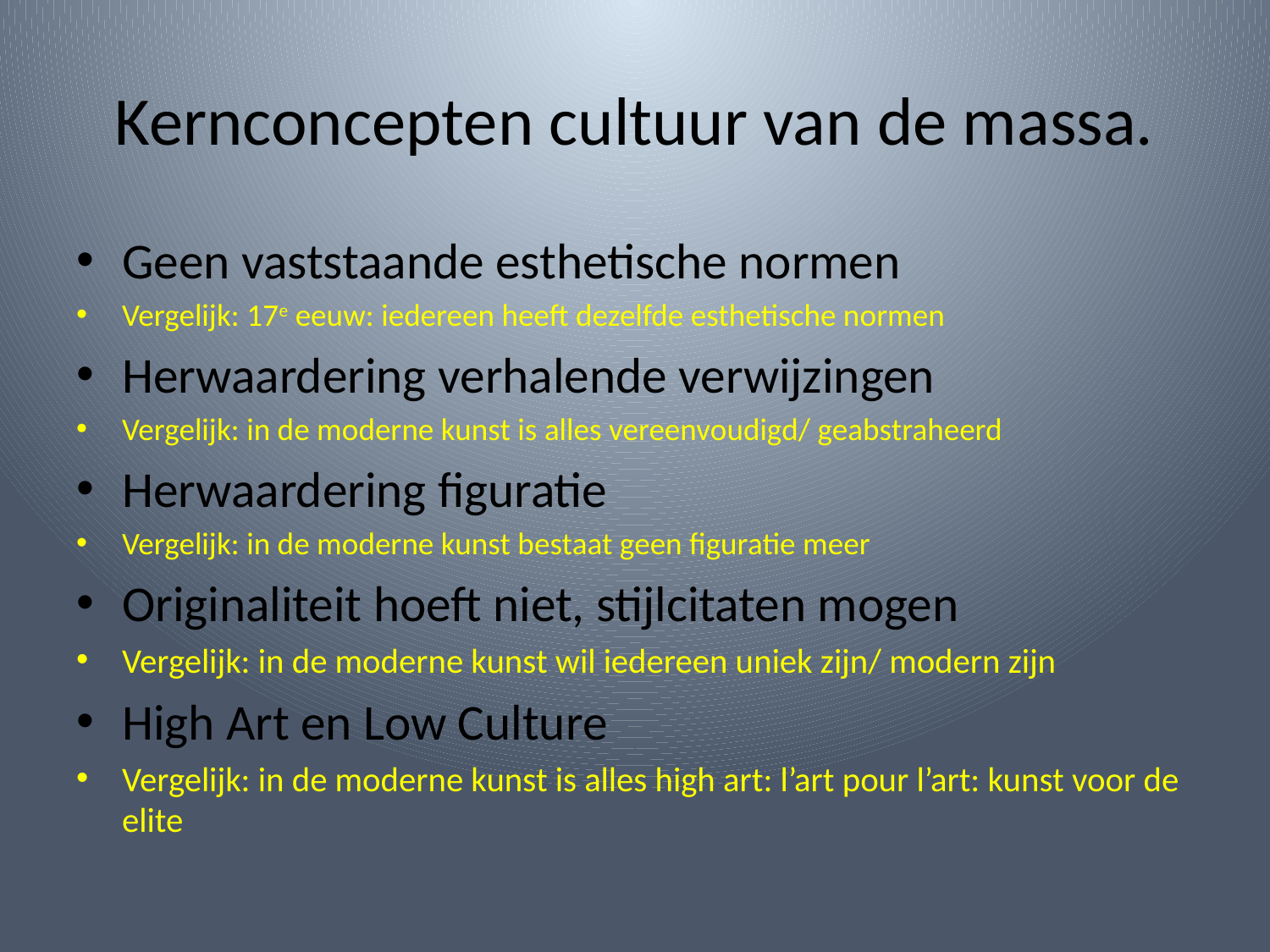

# Kernconcepten cultuur van de massa.
Geen vaststaande esthetische normen
Vergelijk: 17e eeuw: iedereen heeft dezelfde esthetische normen
Herwaardering verhalende verwijzingen
Vergelijk: in de moderne kunst is alles vereenvoudigd/ geabstraheerd
Herwaardering figuratie
Vergelijk: in de moderne kunst bestaat geen figuratie meer
Originaliteit hoeft niet, stijlcitaten mogen
Vergelijk: in de moderne kunst wil iedereen uniek zijn/ modern zijn
High Art en Low Culture
Vergelijk: in de moderne kunst is alles high art: l’art pour l’art: kunst voor de elite